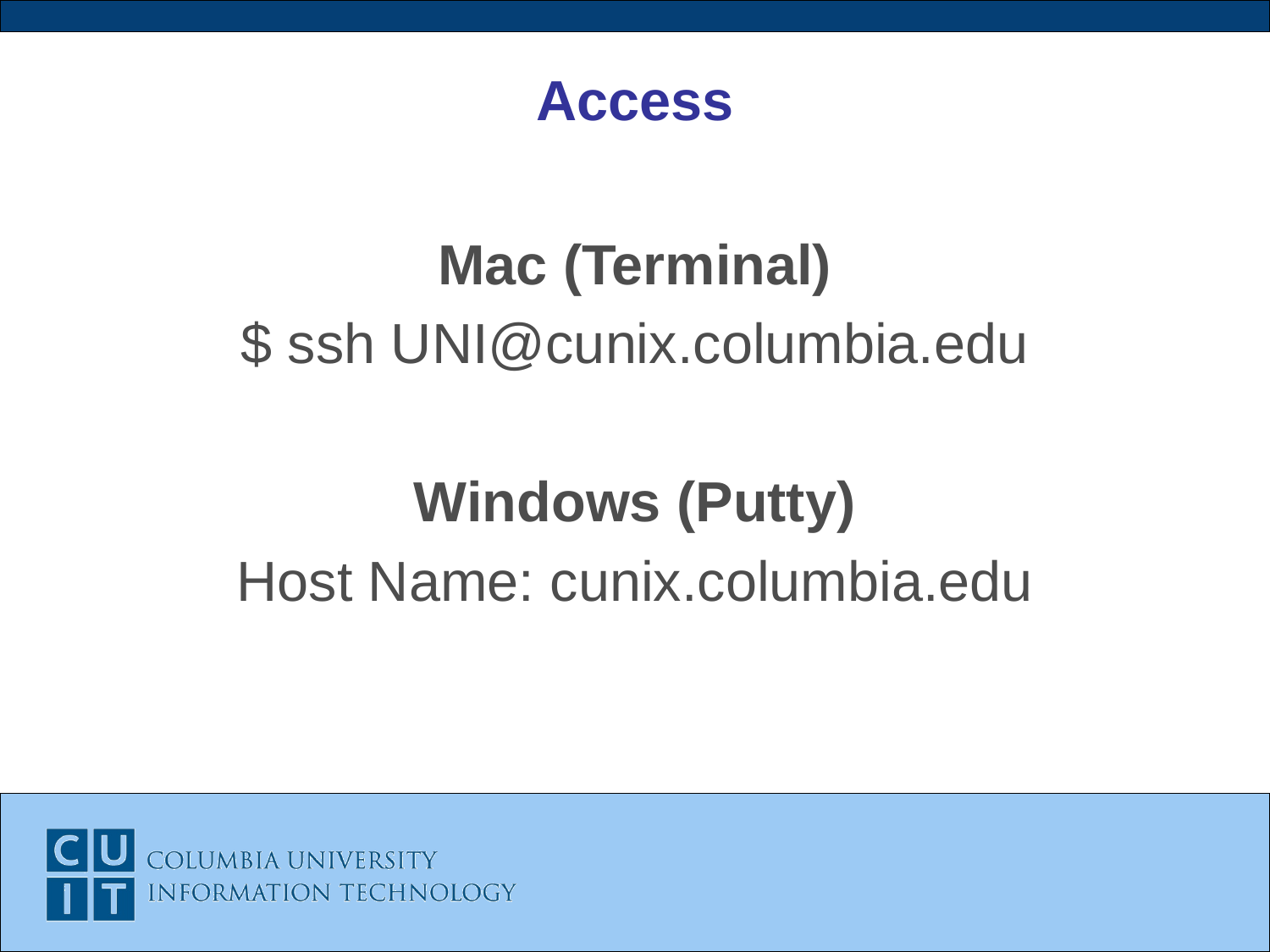

# Access
Mac (Terminal)
$ ssh UNI@cunix.columbia.edu

Windows (Putty)
Host Name: cunix.columbia.edu